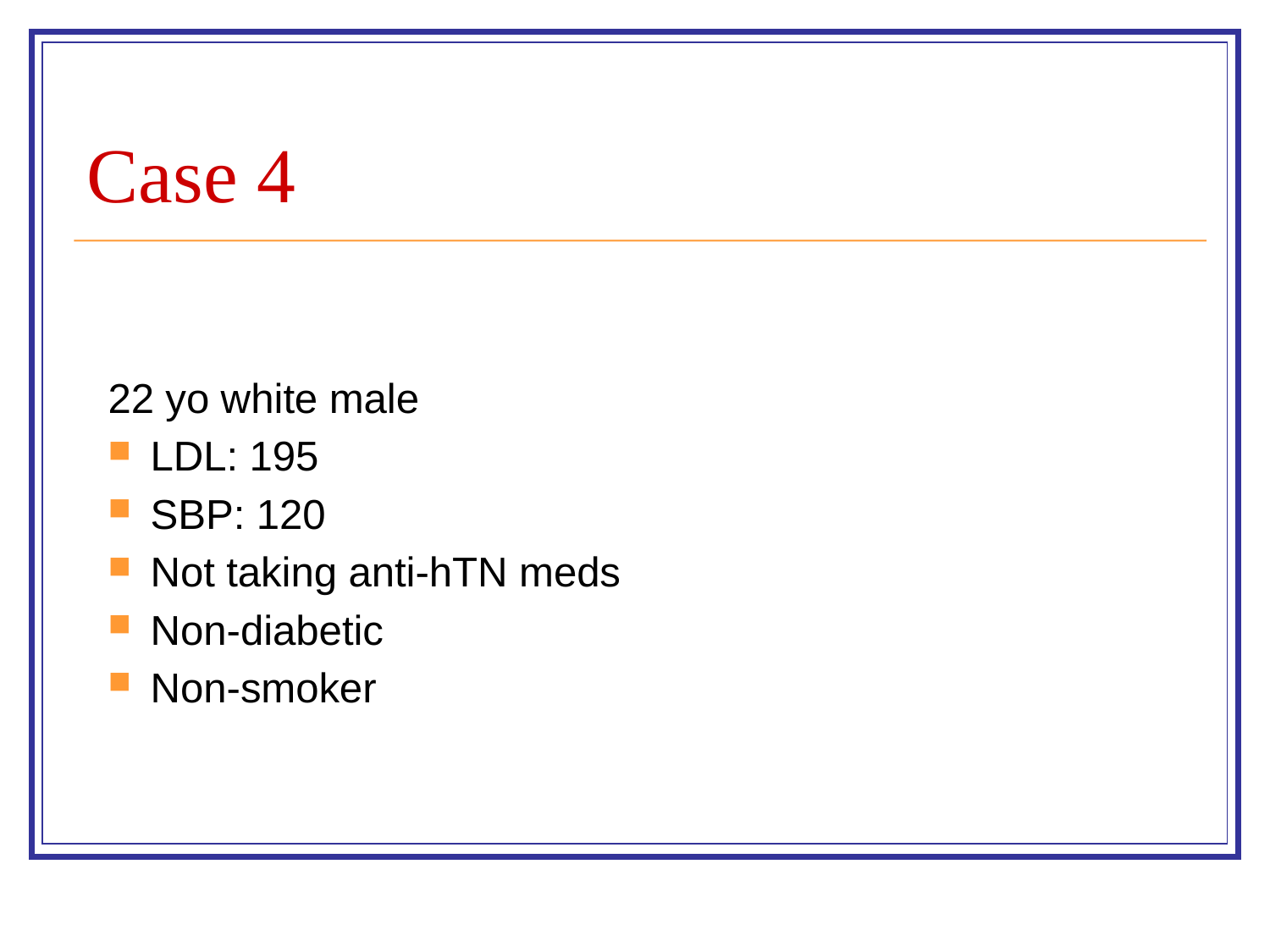

# Case 4
22 yo white male
LDL: 195
SBP: 120
Not taking anti-hTN meds
Non-diabetic
Non-smoker